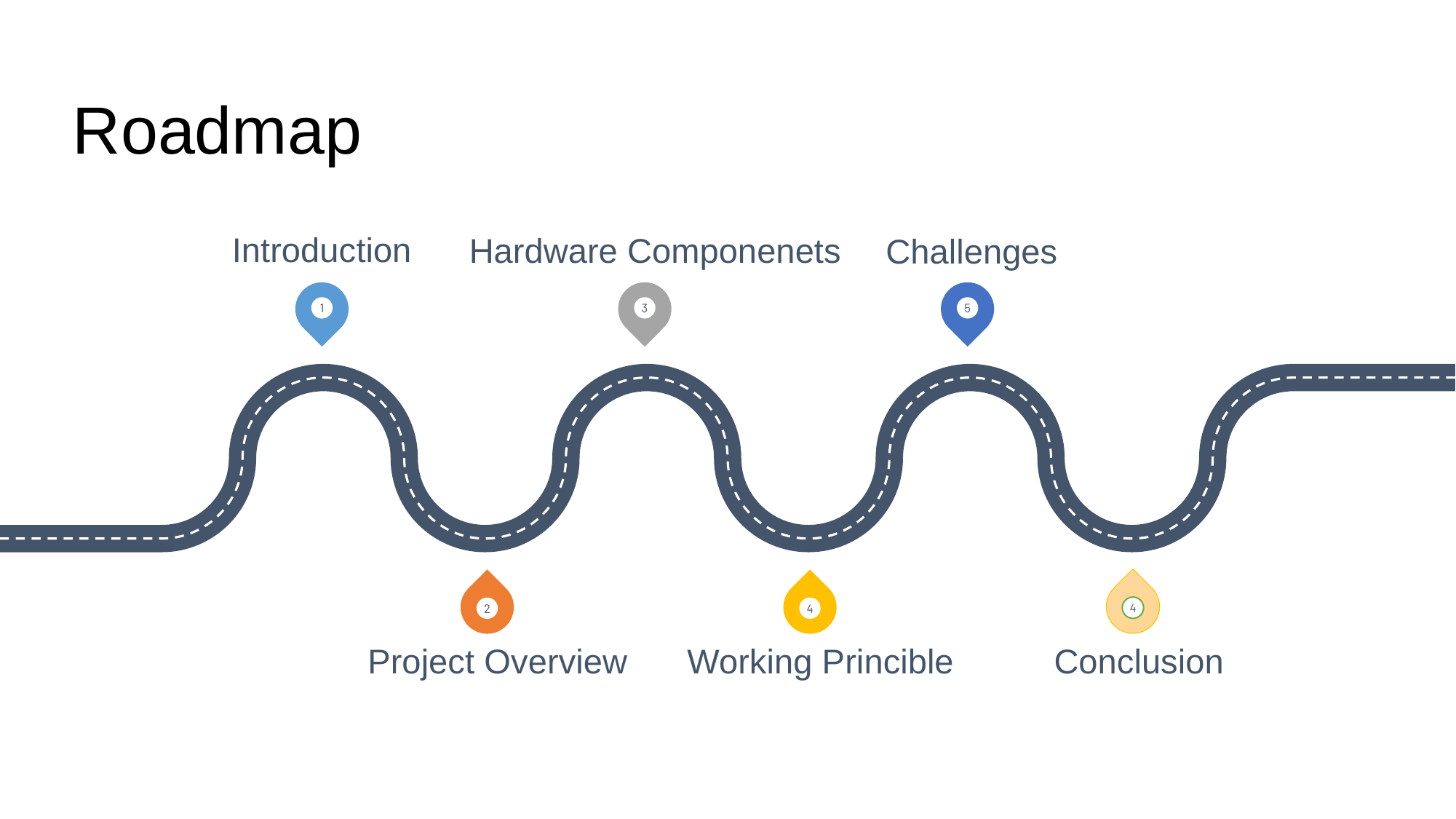

# Roadmap
Introduction
Hardware Componenets
Challenges

1

3

5

4

2

4
Project Overview
Conclusion
Working Princible

2